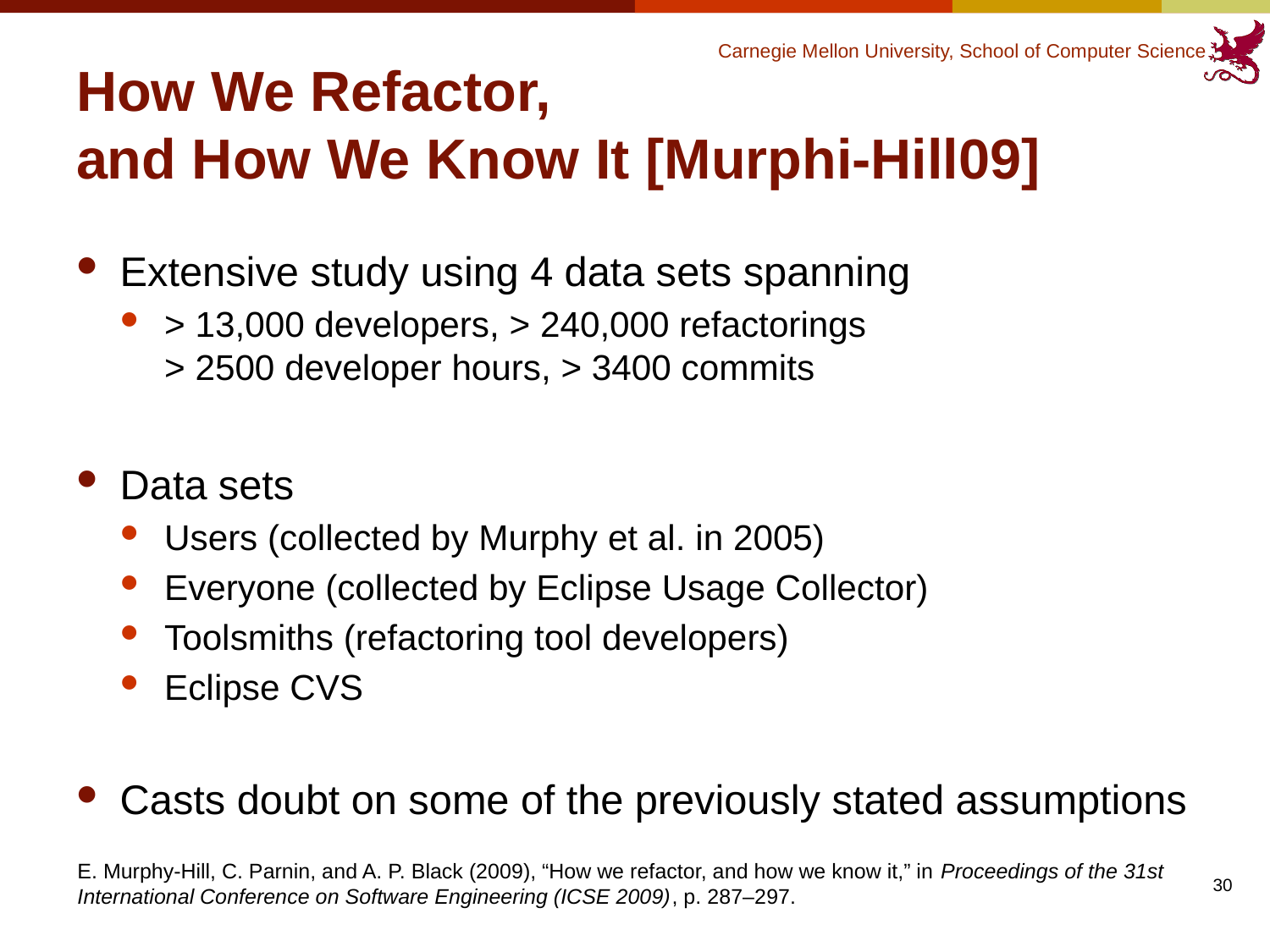

# How We Refactor, and How We Know It [Murphi-Hill09]
Extensive study using 4 data sets spanning
> 13,000 developers, > 240,000 refactorings
> 2500 developer hours, > 3400 commits

Data sets
Users (collected by Murphy et al. in 2005)
Everyone (collected by Eclipse Usage Collector)
Toolsmiths (refactoring tool developers)
Eclipse CVS

Casts doubt on some of the previously stated assumptions
E. Murphy-Hill, C. Parnin, and A. P. Black (2009), “How we refactor, and how we know it,” in Proceedings of the 31st International Conference on Software Engineering (ICSE 2009), p. 287–297.
30